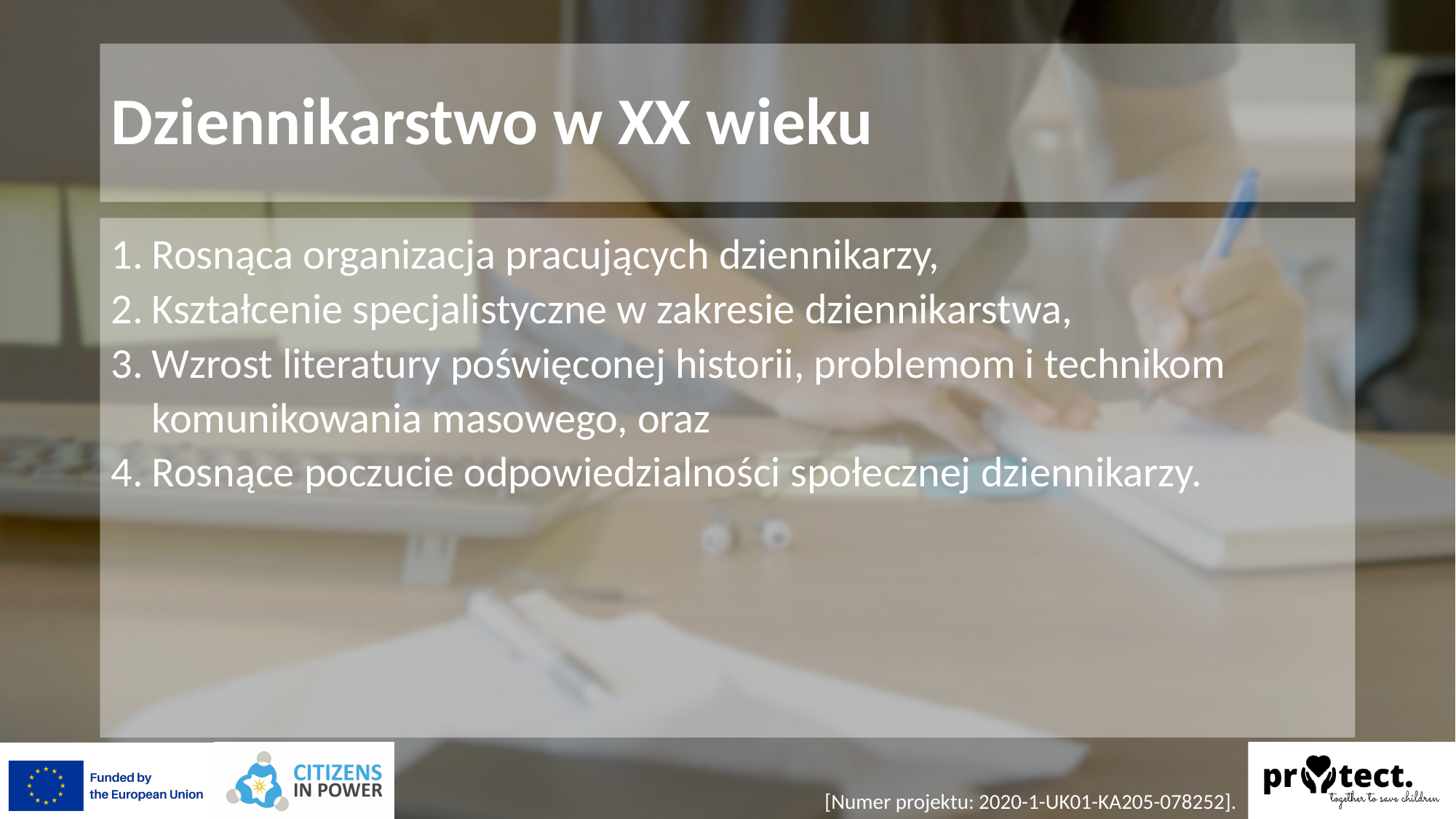

# Dziennikarstwo w XX wieku
Rosnąca organizacja pracujących dziennikarzy,
Kształcenie specjalistyczne w zakresie dziennikarstwa,
Wzrost literatury poświęconej historii, problemom i technikom komunikowania masowego, oraz
Rosnące poczucie odpowiedzialności społecznej dziennikarzy.